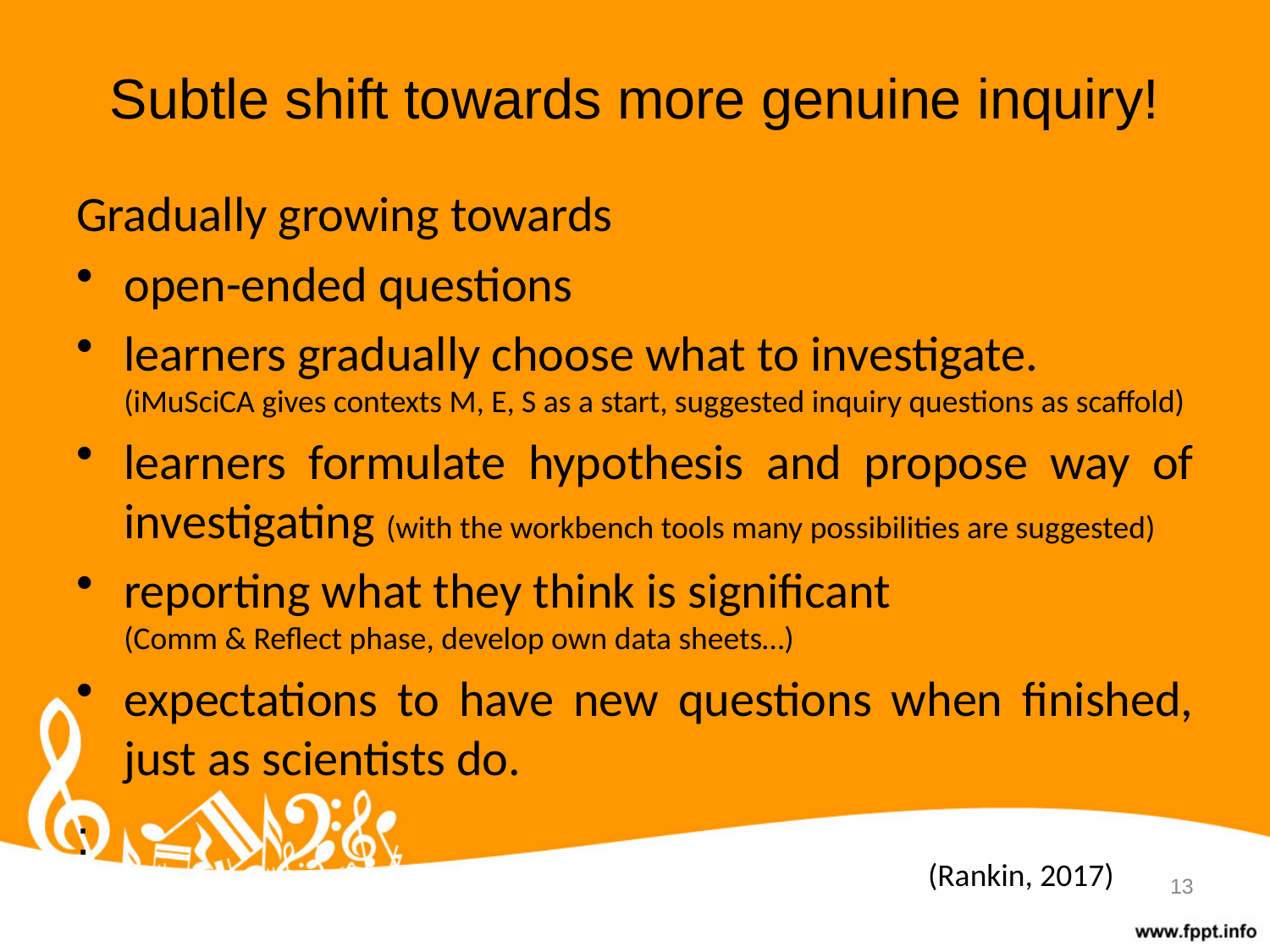

# Subtle shift towards more genuine inquiry!
Gradually growing towards
open-ended questions
learners gradually choose what to investigate.
(iMuSciCA gives contexts M, E, S as a start, suggested inquiry questions as scaffold)
learners formulate hypothesis and propose way of investigating (with the workbench tools many possibilities are suggested)
reporting what they think is significant
(Comm & Reflect phase, develop own data sheets…)
expectations to have new questions when finished, just as scientists do.
:
(Rankin, 2017)
13